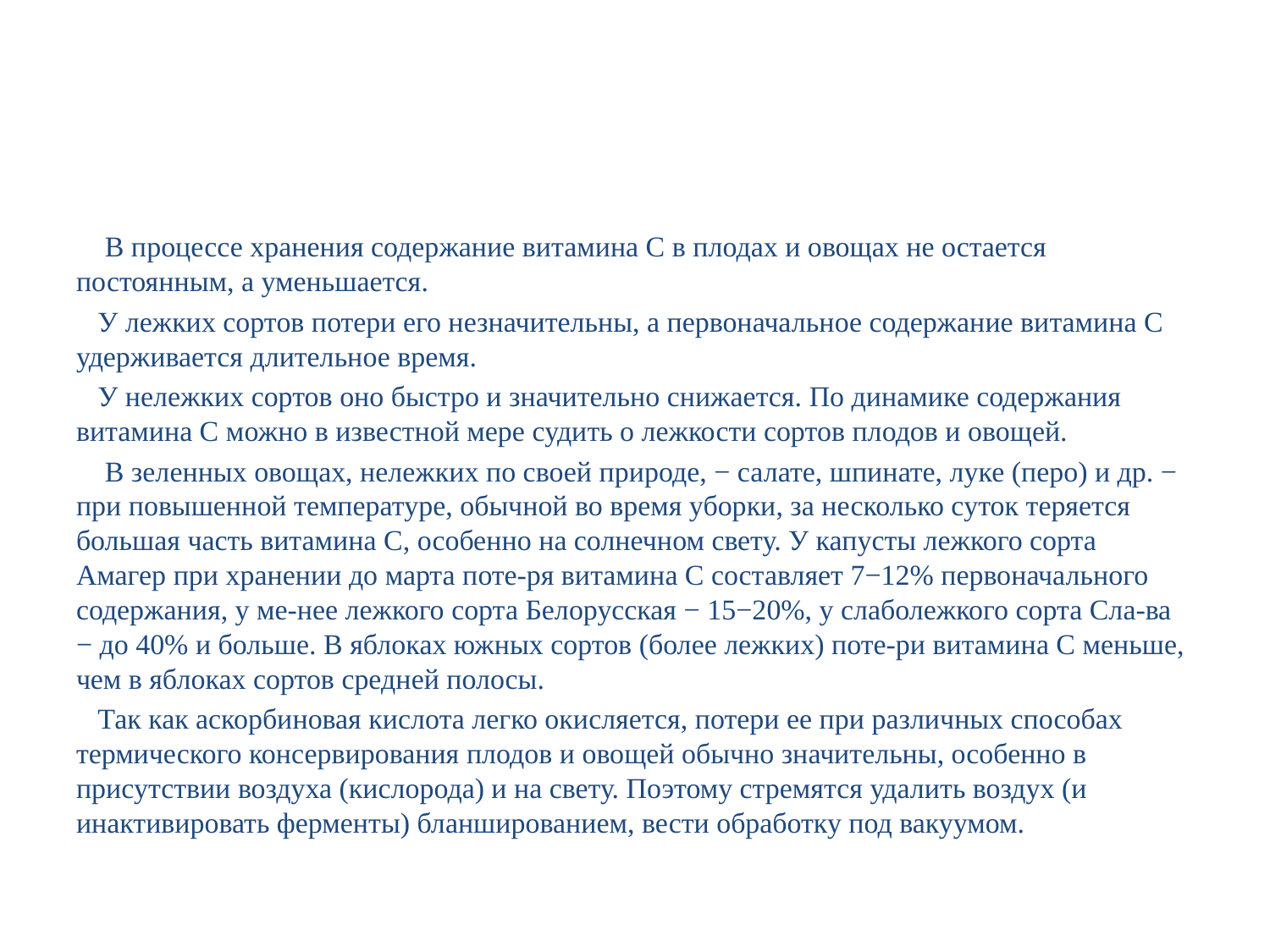

#
    В процессе хранения содержание витамина С в плодах и овощах не остается постоянным, а уменьшается.
   У лежких сортов потери его незначительны, а первоначальное содержание витамина С удерживается длительное время.
   У нележких сортов оно быстро и значительно снижается. По динамике содержания витамина С можно в известной мере судить о лежкости сортов плодов и овощей.
    В зеленных овощах, нележких по своей природе, − салате, шпинате, луке (перо) и др. − при повышенной температуре, обычной во время уборки, за несколько суток теряется большая часть витамина С, особенно на солнечном свету. У капусты лежкого сорта Амагер при хранении до марта поте-ря витамина С составляет 7−12% первоначального содержания, у ме-нее лежкого сорта Белорусская − 15−20%, у слаболежкого сорта Сла-ва − до 40% и больше. В яблоках южных сортов (более лежких) поте-ри витамина С меньше, чем в яблоках сортов средней полосы.
   Так как аскорбиновая кислота легко окисляется, потери ее при различных способах термического консервирования плодов и овощей обычно значительны, особенно в присутствии воздуха (кислорода) и на свету. Поэтому стремятся удалить воздух (и инактивировать ферменты) бланшированием, вести обработку под вакуумом.